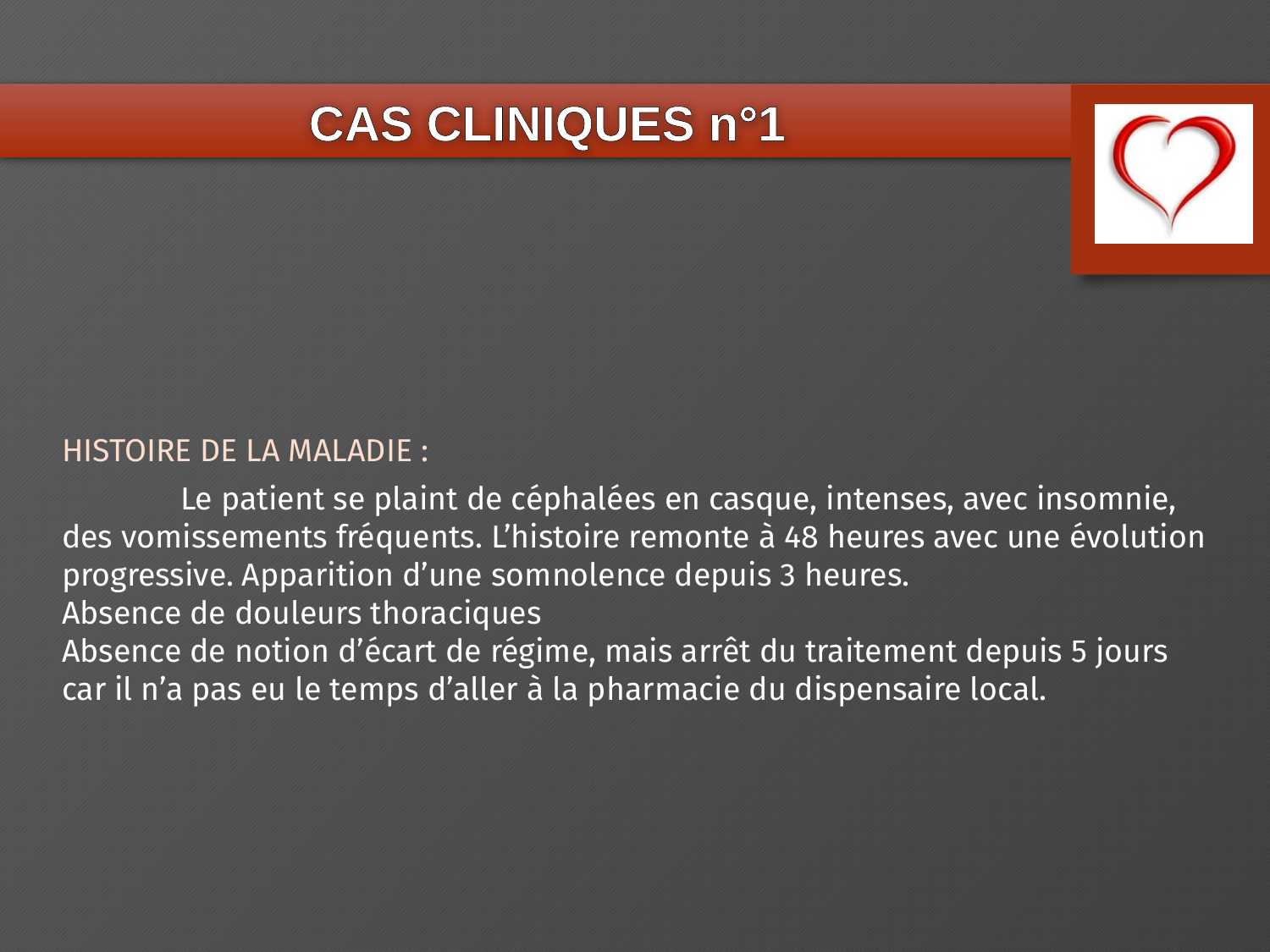

CAS CLINIQUES n°1
HISTOIRE DE LA MALADIE :
              Le patient se plaint de céphalées en casque, intenses, avec insomnie, des vomissements fréquents. L’histoire remonte à 48 heures avec une évolution progressive. Apparition d’une somnolence depuis 3 heures.
Absence de douleurs thoraciques
Absence de notion d’écart de régime, mais arrêt du traitement depuis 5 jours car il n’a pas eu le temps d’aller à la pharmacie du dispensaire local.